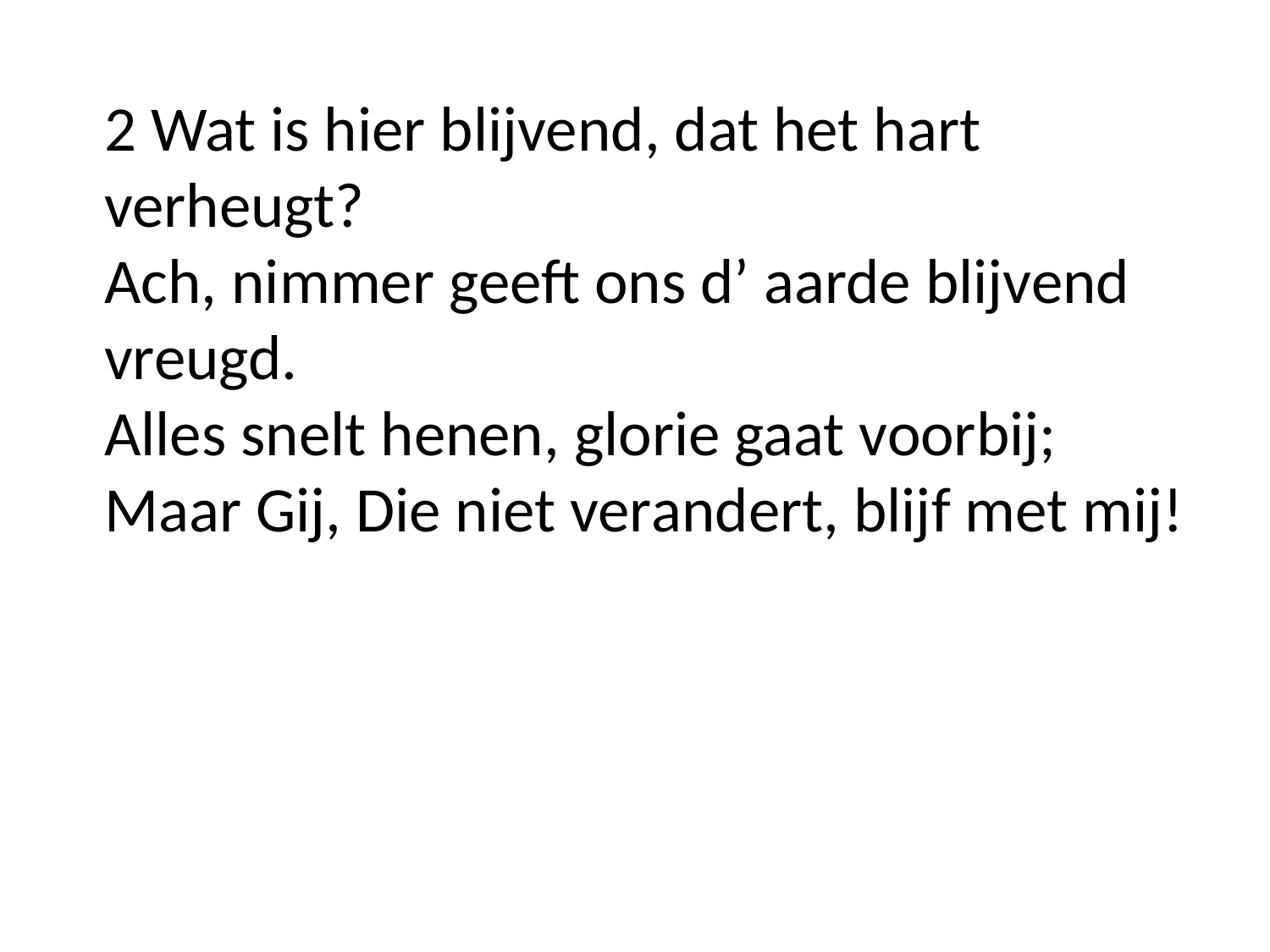

2 Wat is hier blijvend, dat het hart verheugt?
Ach, nimmer geeft ons d’ aarde blijvend vreugd.
Alles snelt henen, glorie gaat voorbij;
Maar Gij, Die niet ver­andert, blijf met mij!